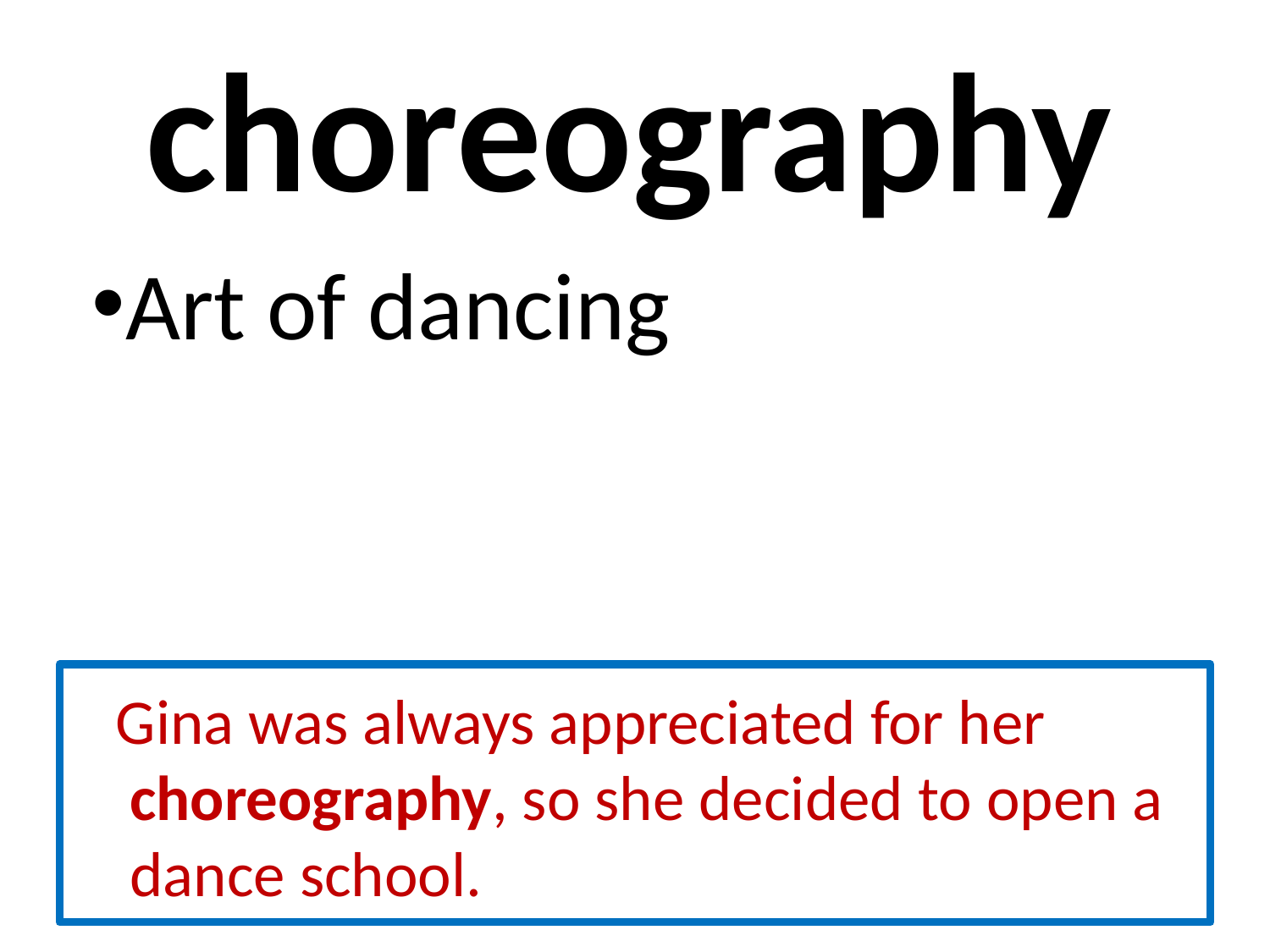

# choreography
Art of dancing
   Gina was always appreciated for her choreography, so she decided to open a dance school.